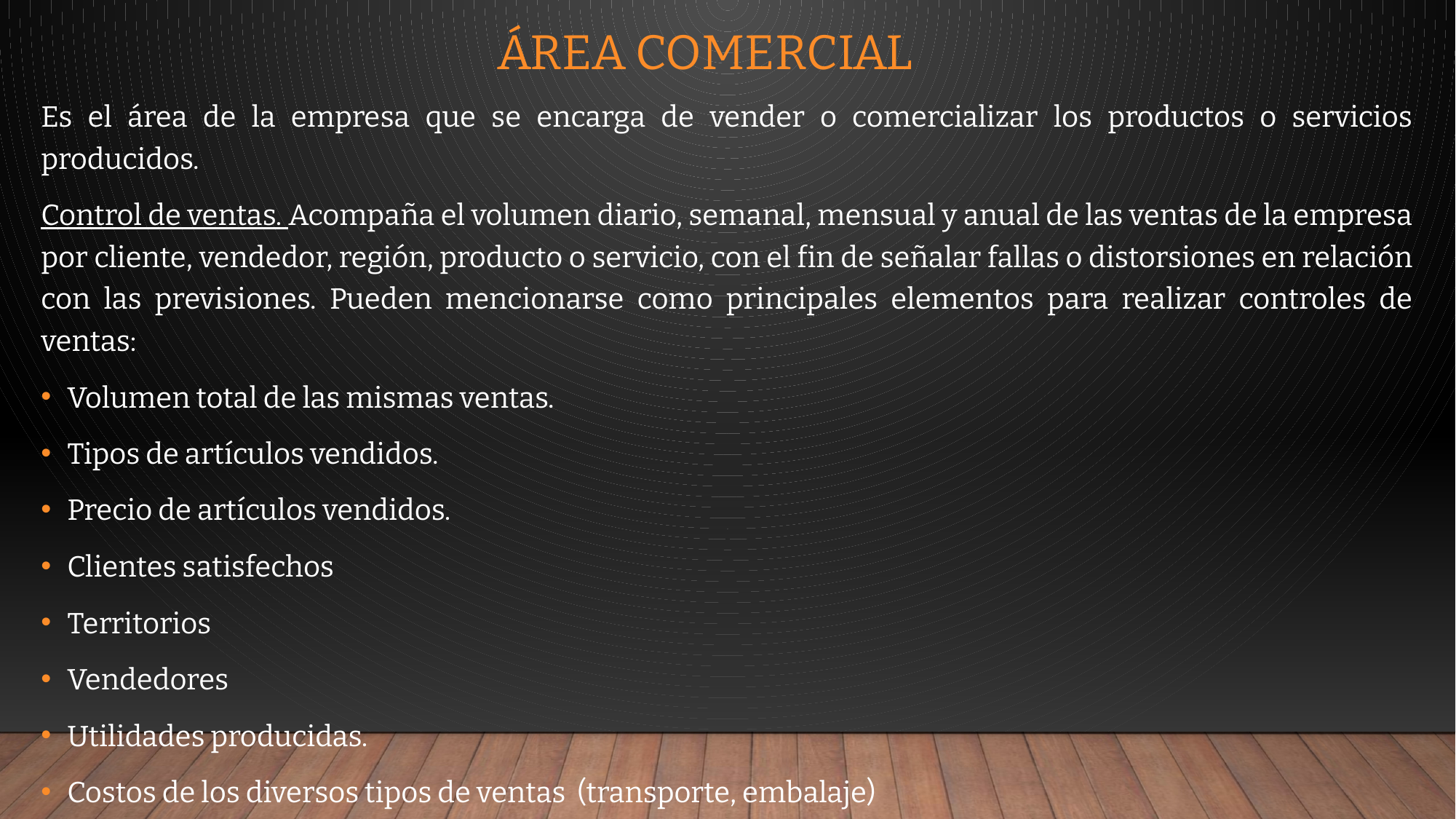

# Área comercial
Es el área de la empresa que se encarga de vender o comercializar los productos o servicios producidos.
Control de ventas. Acompaña el volumen diario, semanal, mensual y anual de las ventas de la empresa por cliente, vendedor, región, producto o servicio, con el fin de señalar fallas o distorsiones en relación con las previsiones. Pueden mencionarse como principales elementos para realizar controles de ventas:
Volumen total de las mismas ventas.
Tipos de artículos vendidos.
Precio de artículos vendidos.
Clientes satisfechos
Territorios
Vendedores
Utilidades producidas.
Costos de los diversos tipos de ventas  (transporte, embalaje)